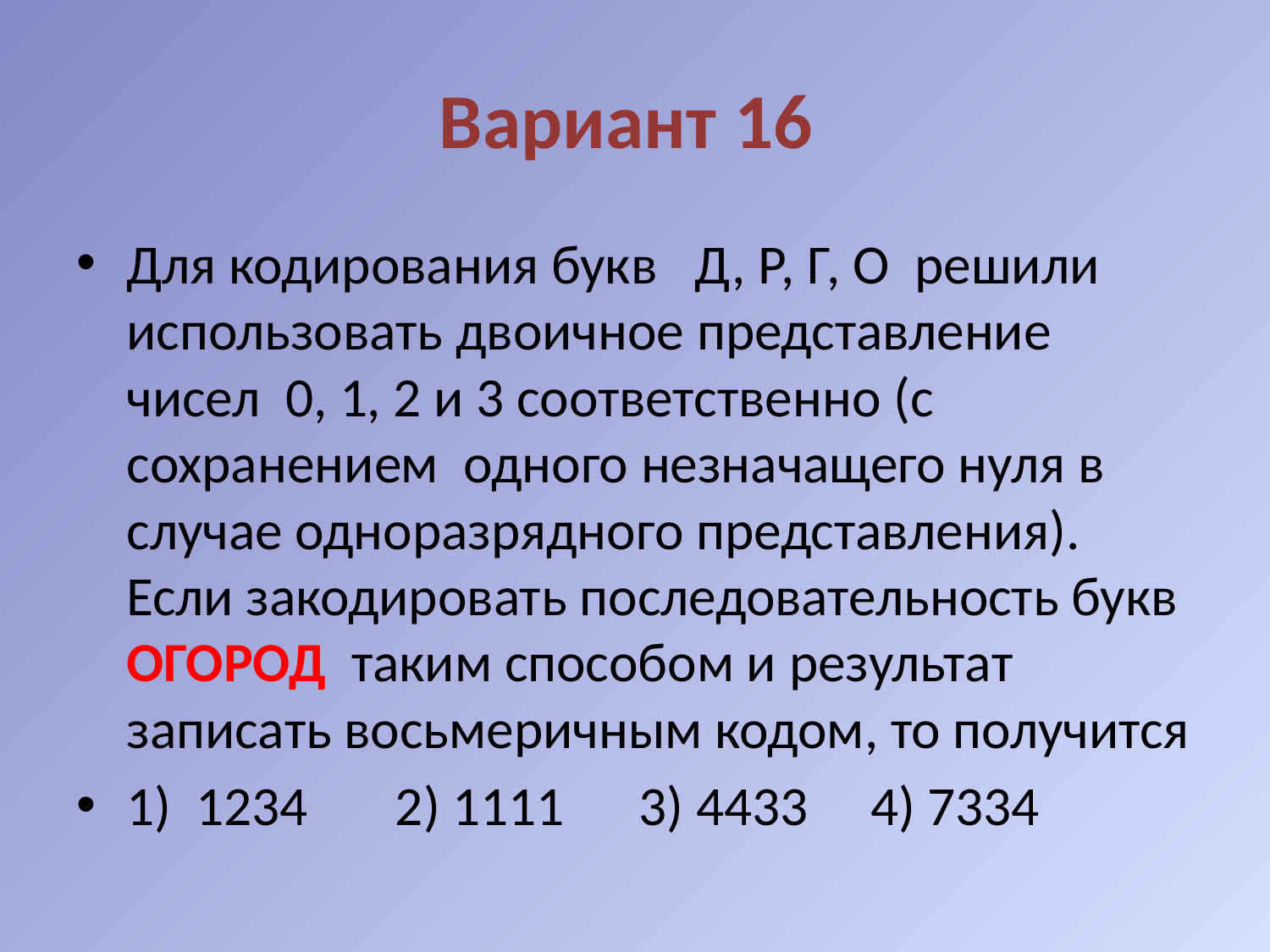

# Вариант 16
Для кодирования букв   Д, Р, Г, О  решили использовать двоичное представление чисел  0, 1, 2 и 3 соответственно (с сохранением  одного незначащего нуля в случае одноразрядного представления). Если закодировать последовательность букв ОГОРОД  таким способом и результат записать восьмеричным кодом, то получится
1)  1234       2) 1111      3) 4433     4) 7334